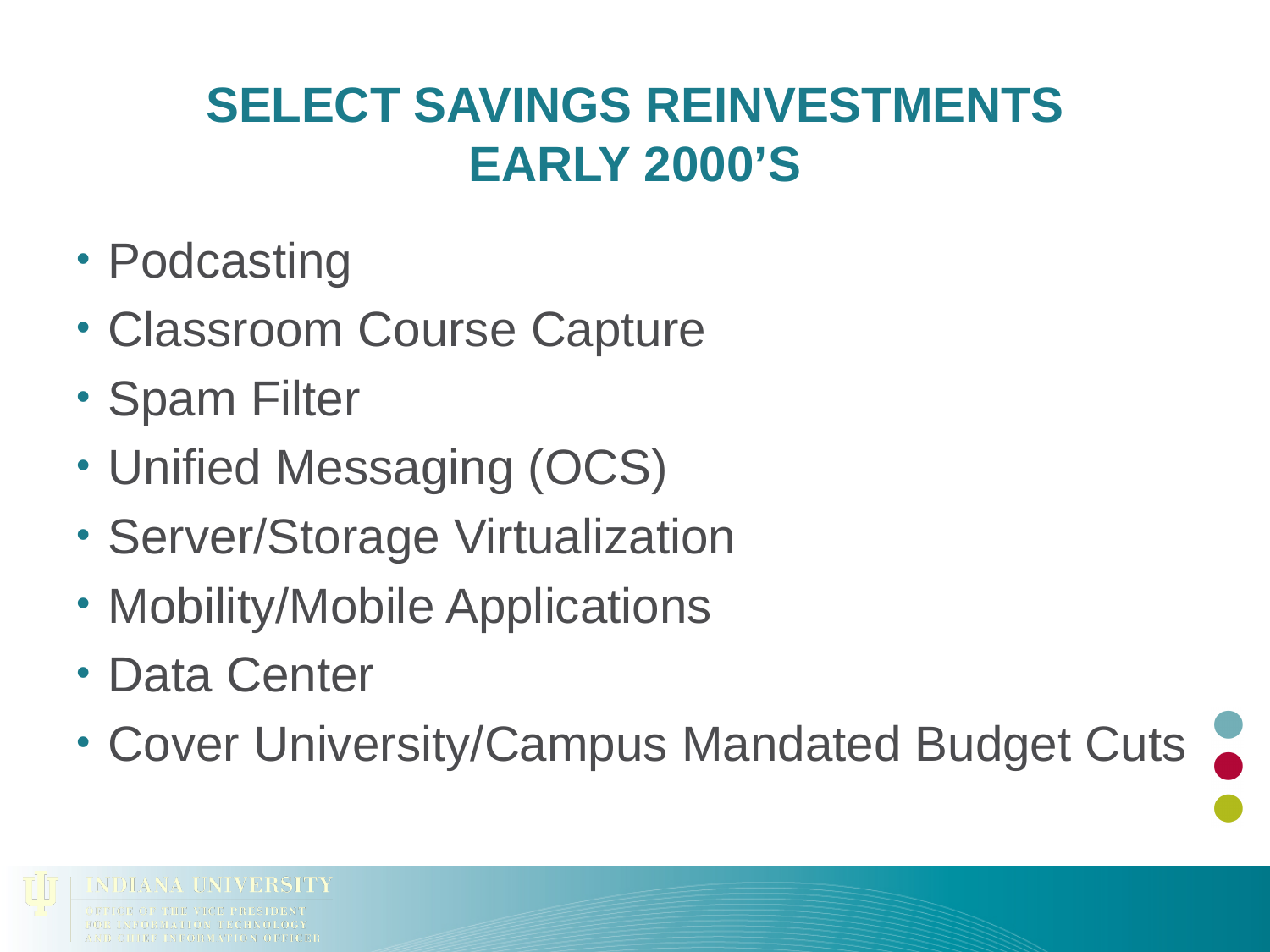

# Select Savings Reinvestments early 2000’s
Podcasting
Classroom Course Capture
Spam Filter
Unified Messaging (OCS)
Server/Storage Virtualization
Mobility/Mobile Applications
Data Center
Cover University/Campus Mandated Budget Cuts